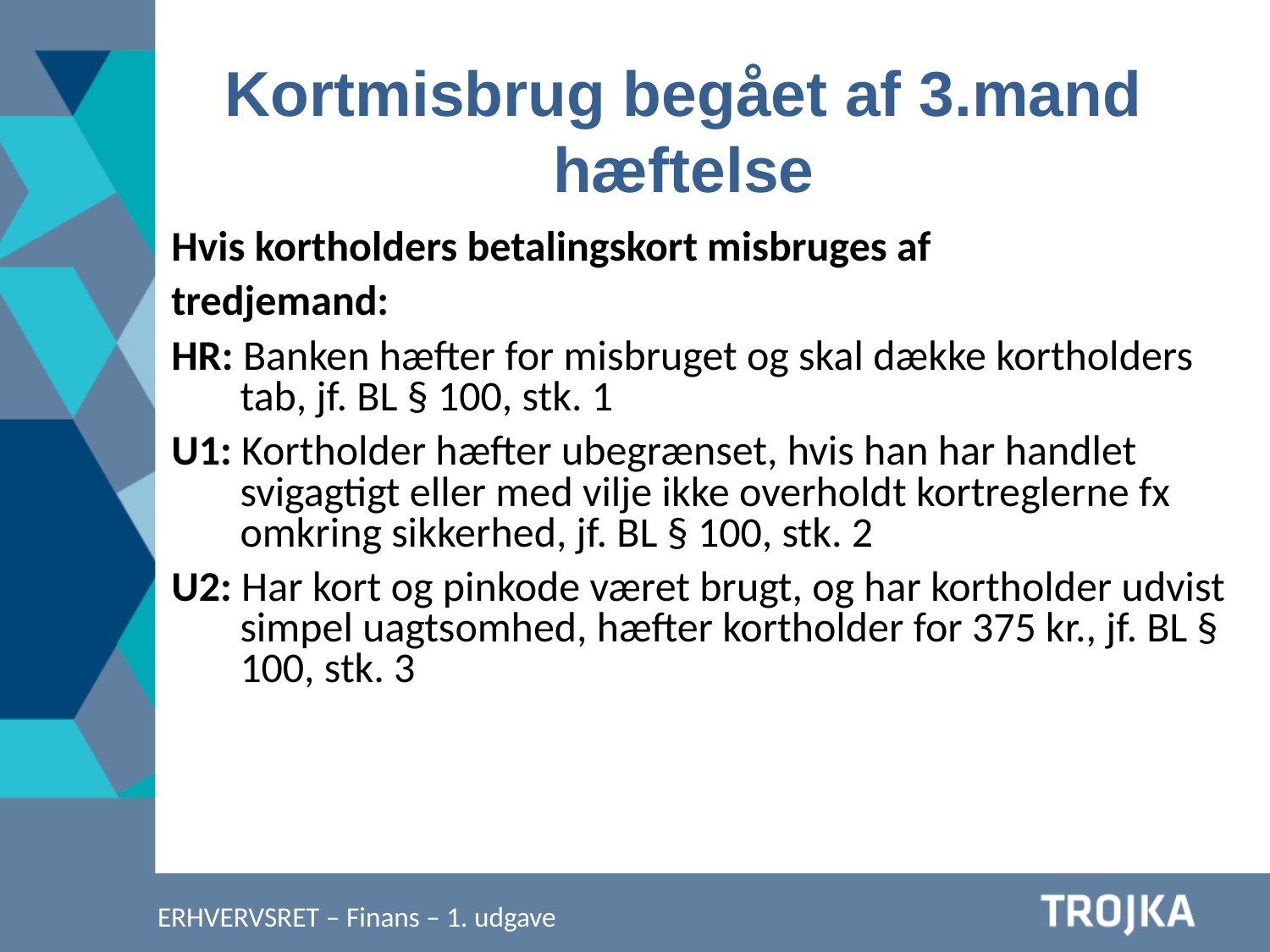

Kortmisbrug begået af 3.mand
hæftelse
Hvis kortholders betalingskort misbruges af
tredjemand:
HR: Banken hæfter for misbruget og skal dække kortholders tab, jf. BL § 100, stk. 1
U1: Kortholder hæfter ubegrænset, hvis han har handlet svigagtigt eller med vilje ikke overholdt kortreglerne fx omkring sikkerhed, jf. BL § 100, stk. 2
U2: Har kort og pinkode været brugt, og har kortholder udvist simpel uagtsomhed, hæfter kortholder for 375 kr., jf. BL § 100, stk. 3